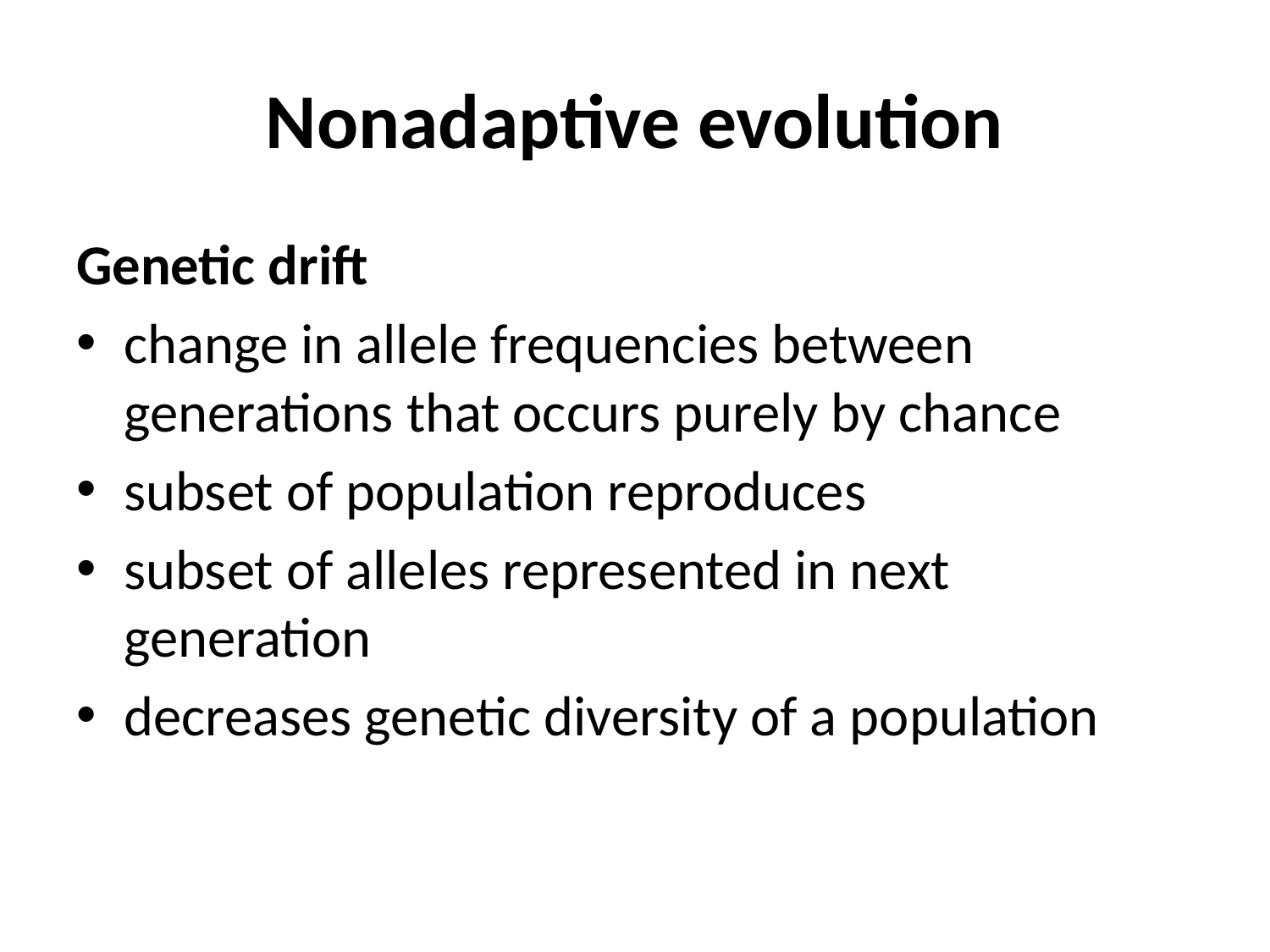

# Nonadaptive evolution
Genetic drift
change in allele frequencies between generations that occurs purely by chance
subset of population reproduces
subset of alleles represented in next generation
decreases genetic diversity of a population